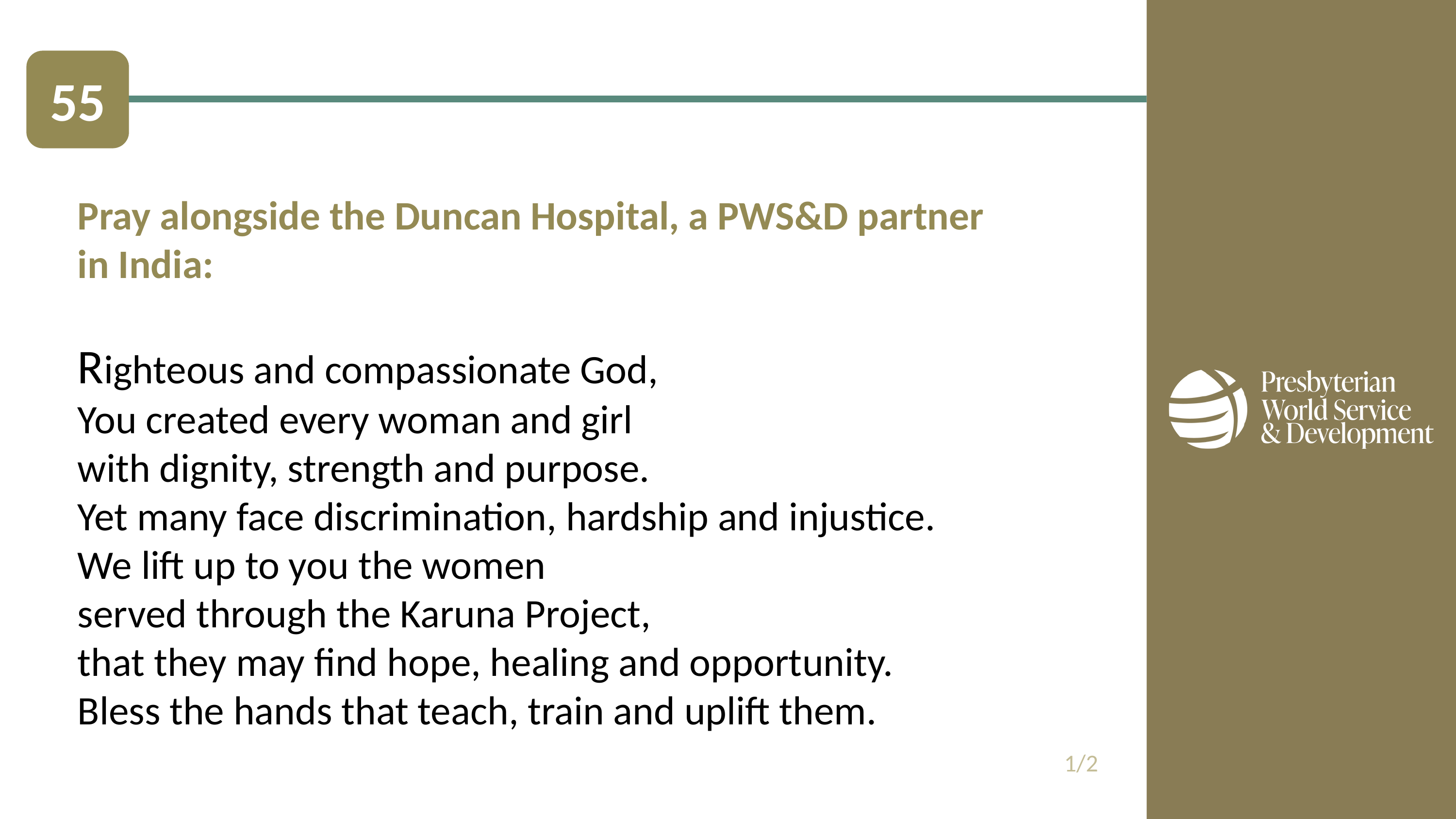

55
Pray alongside the Duncan Hospital, a PWS&D partner
in India:

Righteous and compassionate God,
You created every woman and girl
with dignity, strength and purpose.
Yet many face discrimination, hardship and injustice.
We lift up to you the women
served through the Karuna Project,
that they may find hope, healing and opportunity.
Bless the hands that teach, train and uplift them.
1/2